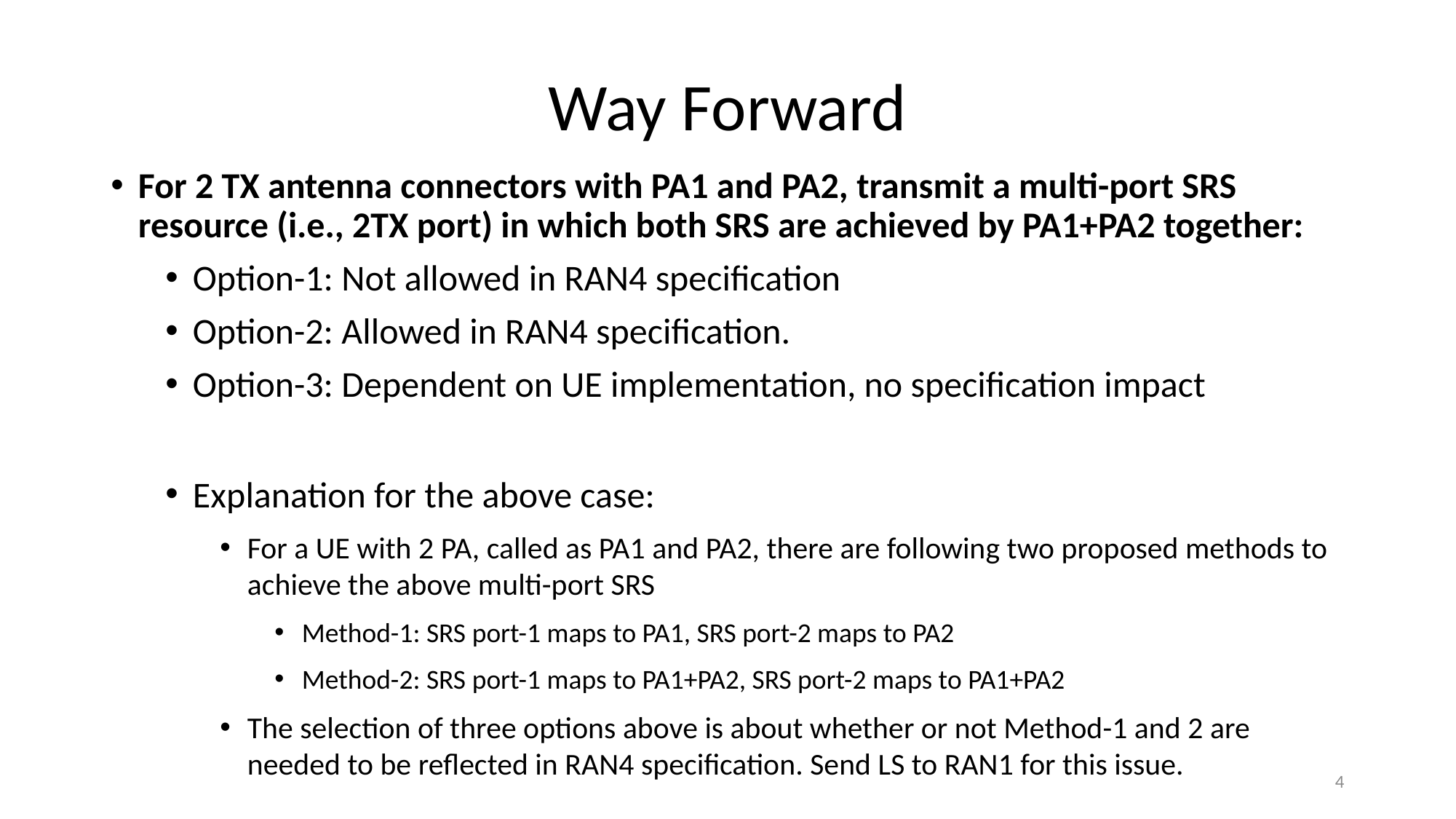

# Way Forward
For 2 TX antenna connectors with PA1 and PA2, transmit a multi-port SRS resource (i.e., 2TX port) in which both SRS are achieved by PA1+PA2 together:
Option-1: Not allowed in RAN4 specification
Option-2: Allowed in RAN4 specification.
Option-3: Dependent on UE implementation, no specification impact

Explanation for the above case:
For a UE with 2 PA, called as PA1 and PA2, there are following two proposed methods to achieve the above multi-port SRS
Method-1: SRS port-1 maps to PA1, SRS port-2 maps to PA2
Method-2: SRS port-1 maps to PA1+PA2, SRS port-2 maps to PA1+PA2
The selection of three options above is about whether or not Method-1 and 2 are needed to be reflected in RAN4 specification. Send LS to RAN1 for this issue.
4